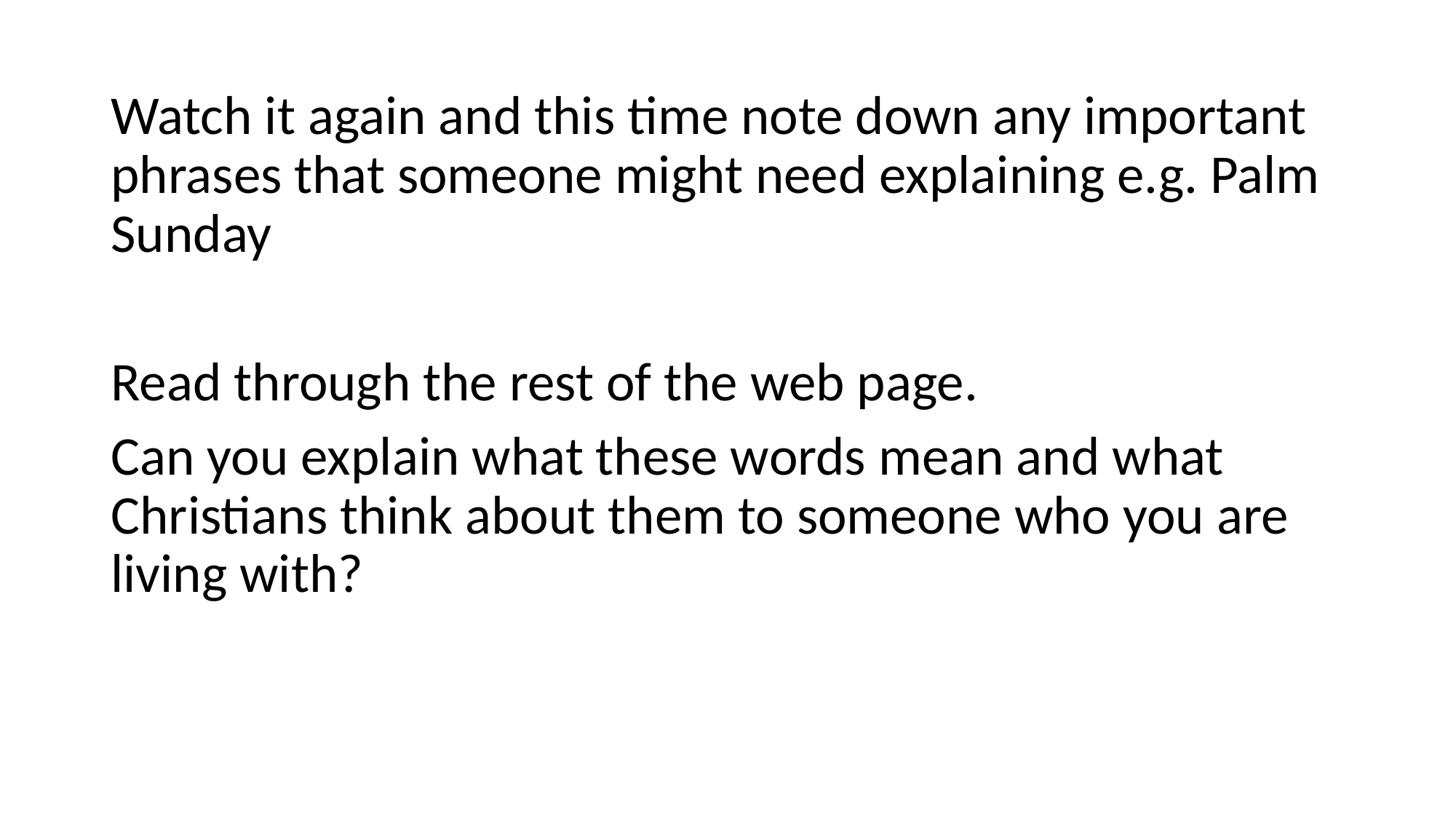

Watch it again and this time note down any important phrases that someone might need explaining e.g. Palm Sunday

Read through the rest of the web page.
Can you explain what these words mean and what Christians think about them to someone who you are living with?